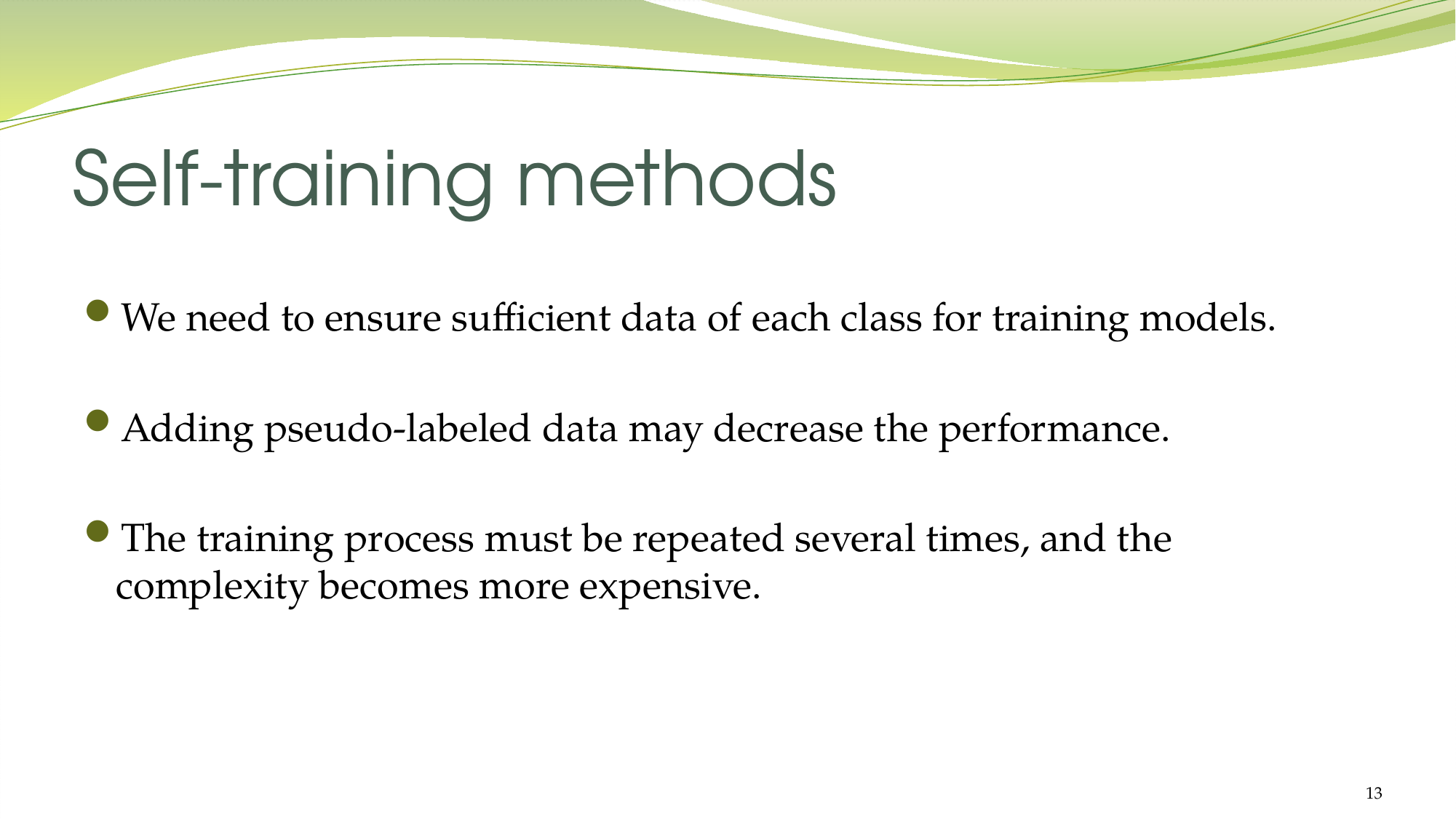

# Self-training methods

We need to ensure sufficient data of each class for training models.

Adding pseudo-labeled data may decrease the performance.

The training process must be repeated several times, and the complexity becomes more expensive.

13